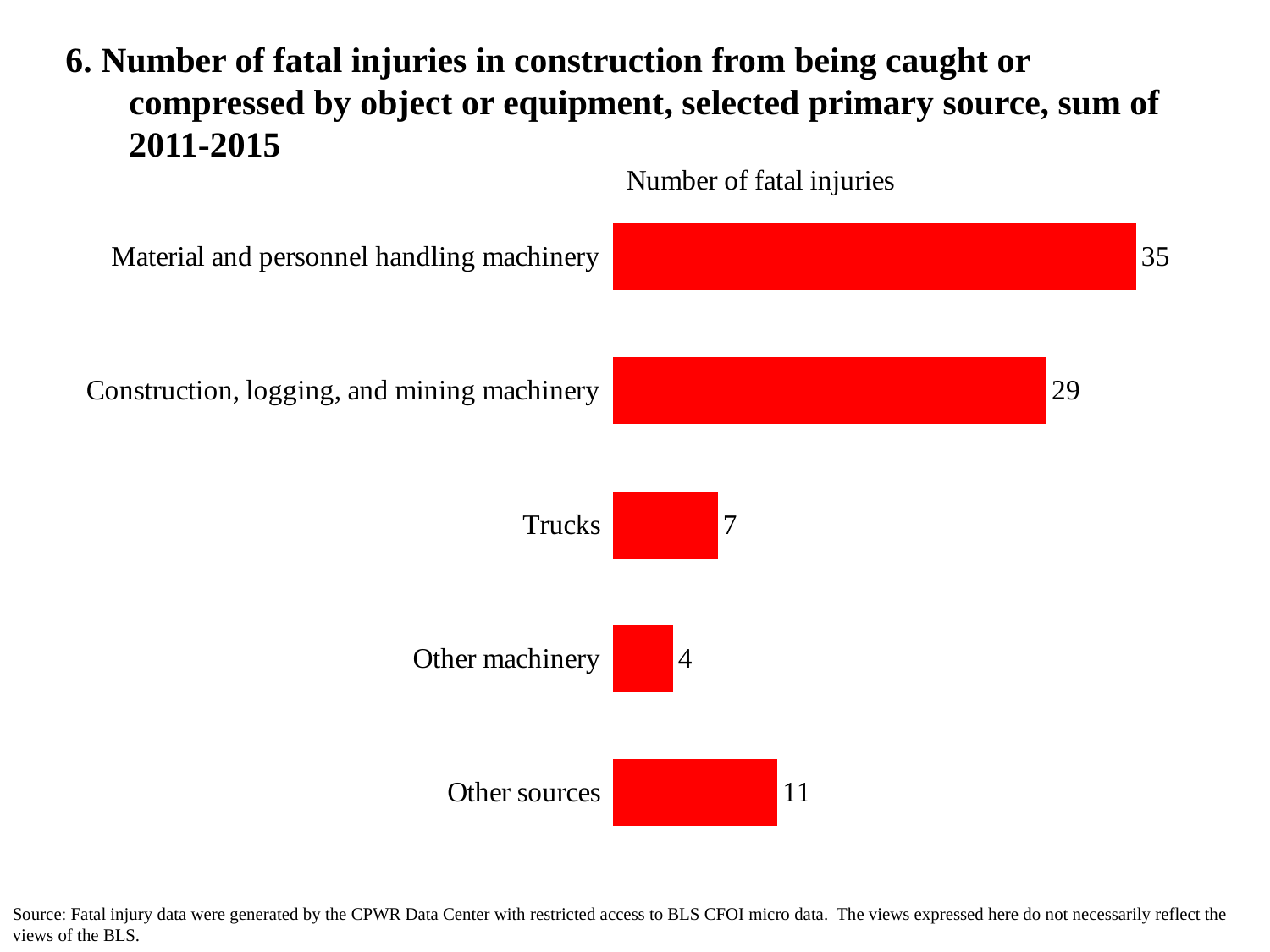

# 6. Number of fatal injuries in construction from being caught or compressed by object or equipment, selected primary source, sum of 2011-2015

### Chart

| Category |  |
|---|---|
| Other sources | 11.0 |
| Other machinery | 4.0 |
| Trucks | 7.0 |
| Construction, logging, and mining machinery | 29.0 |
| Material and personnel handling machinery | 35.0 |
Source: Fatal injury data were generated by the CPWR Data Center with restricted access to BLS CFOI micro data.  The views expressed here do not necessarily reflect the views of the BLS.